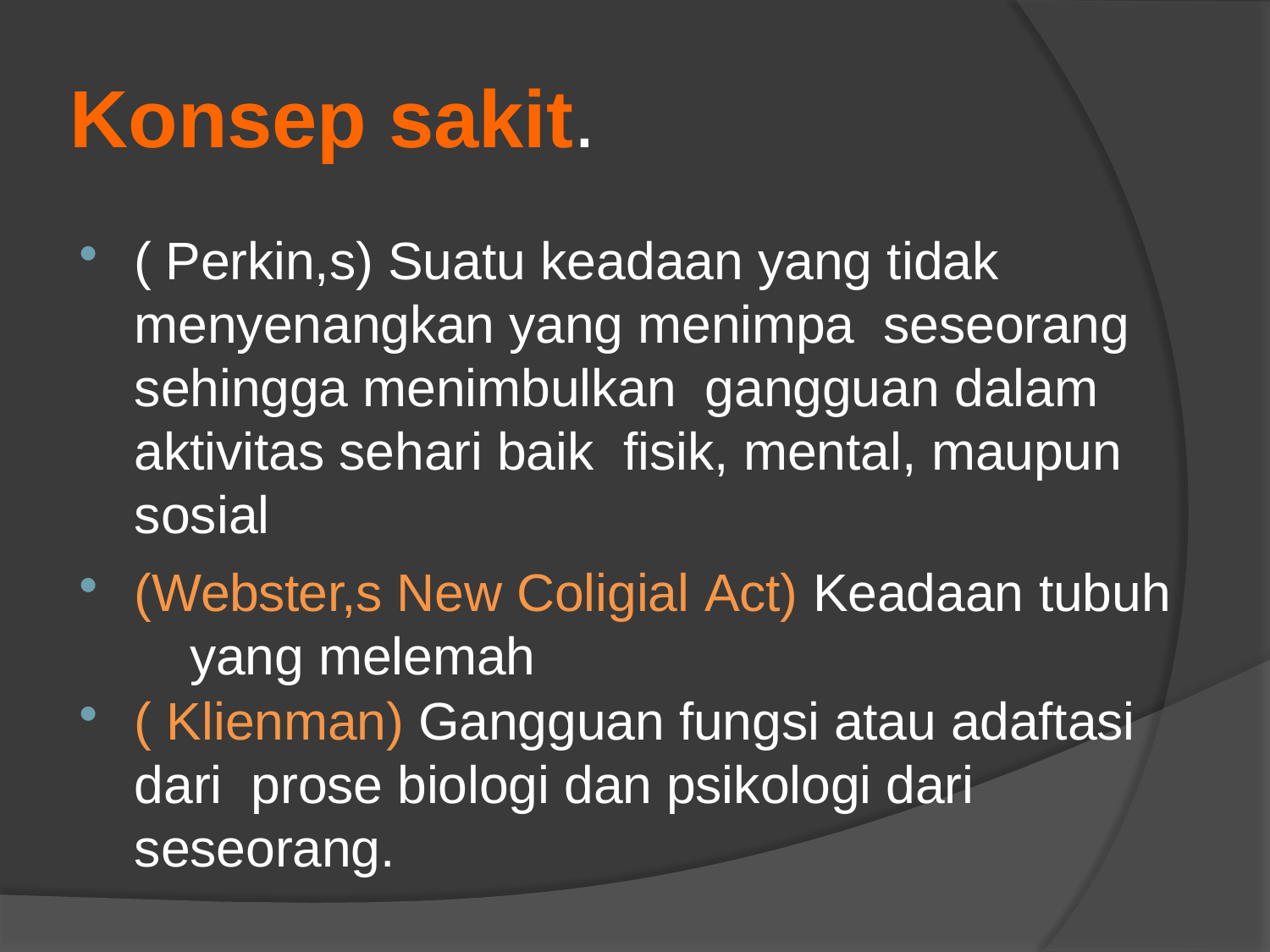

# Konsep sakit.
( Perkin,s) Suatu keadaan yang tidak  menyenangkan yang menimpa  seseorang sehingga menimbulkan  gangguan dalam aktivitas sehari baik  fisik, mental, maupun sosial
(Webster,s New Coligial Act) Keadaan tubuh	yang melemah
( Klienman) Gangguan fungsi atau adaftasi dari  prose biologi dan psikologi dari seseorang.